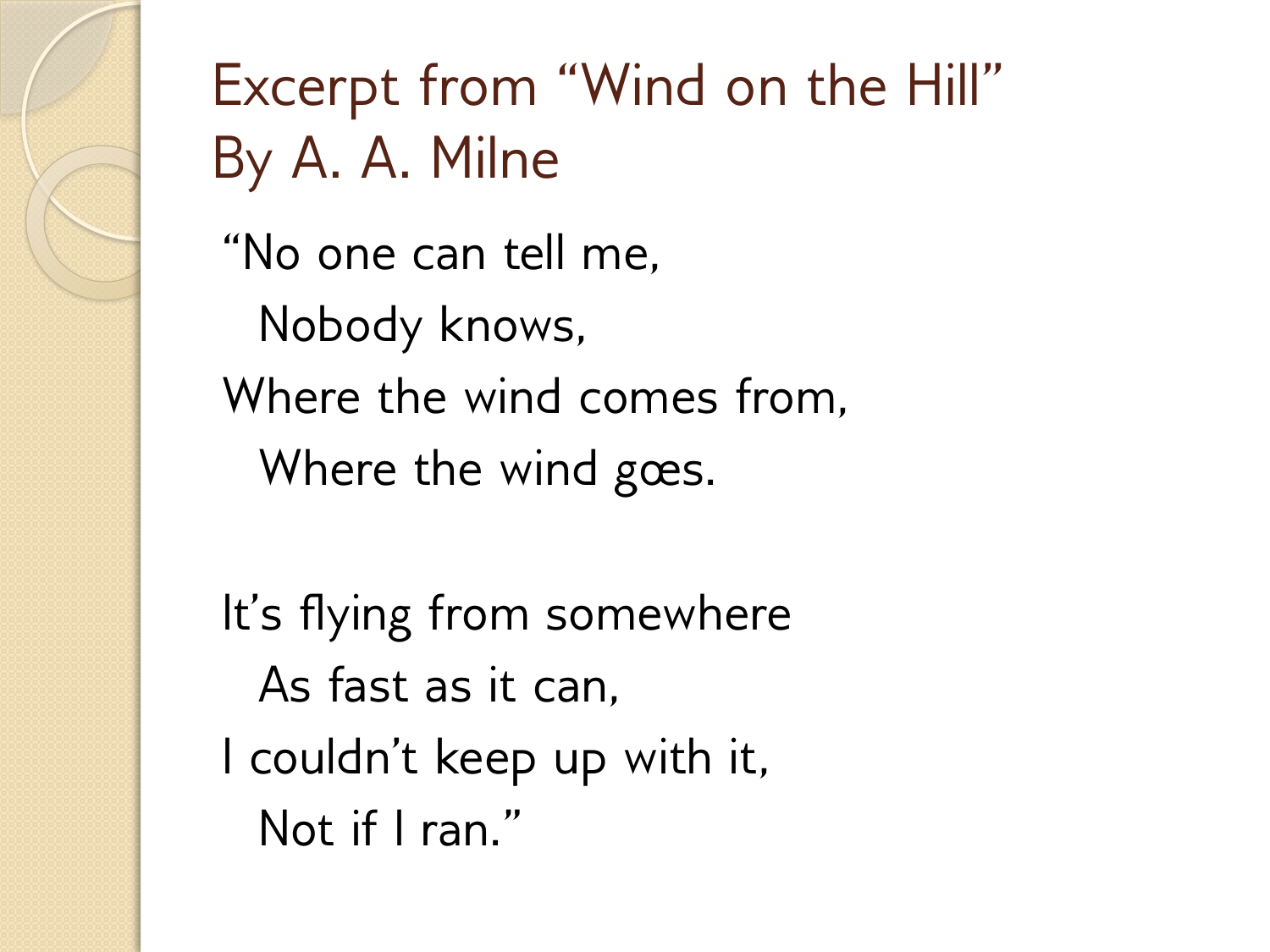

# Excerpt from “Wind on the Hill” By A. A. Milne
“No one can tell me,
		Nobody knows,
Where the wind comes from,
		Where the wind goes.

It’s flying from somewhere
		As fast as it can,
I couldn’t keep up with it,
		Not if I ran.”